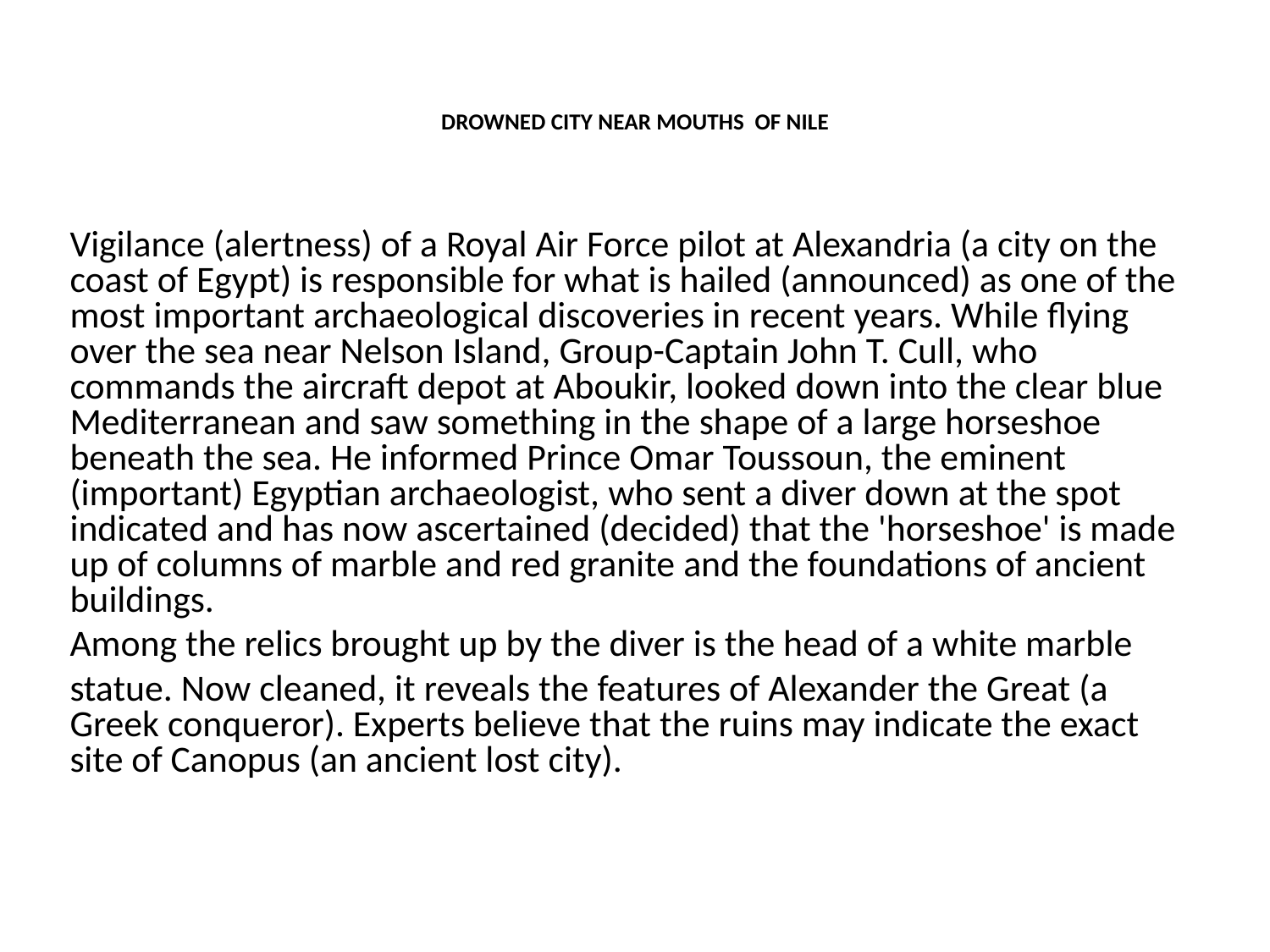

DROWNED CITY
# DROWNED CITY NEAR MOUTHS  OF NILE
Vigilance (alertness) of a Royal Air Force pilot at Alexandria (a city on the coast of Egypt) is responsible for what is hailed (announced) as one of the most important archaeological discoveries in recent years. While flying over the sea near Nelson Island, Group-Captain John T. Cull, who commands the aircraft depot at Aboukir, looked down into the clear blue Mediterranean and saw something in the shape of a large horseshoe beneath the sea. He informed Prince Omar Toussoun, the eminent (important) Egyptian archaeologist, who sent a diver down at the spot indicated and has now ascertained (decided) that the 'horseshoe' is made up of columns of marble and red granite and the foundations of ancient buildings.
Among the relics brought up by the diver is the head of a white marble
statue. Now cleaned, it reveals the features of Alexander the Great (a Greek conqueror). Experts believe that the ruins may indicate the exact site of Canopus (an ancient lost city).